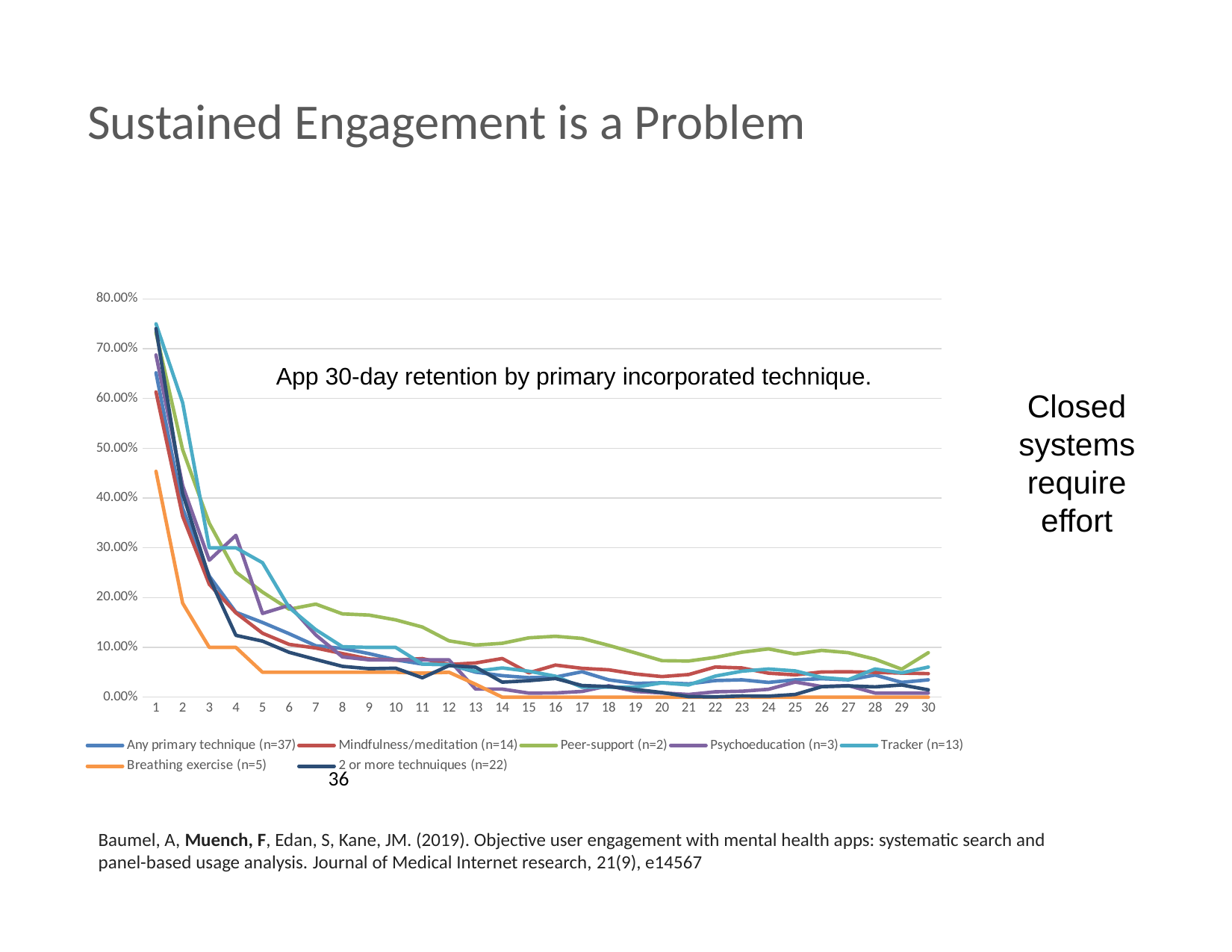

# Sustained Engagement is a Problem

### Chart

| Category | Any primary technique (n=37) | Mindfulness/meditation (n=14) | Peer-support (n=2) | Psychoeducation (n=3) | Tracker (n=13) | Breathing exercise (n=5) | 2 or more technuiques (n=22)  |
|---|---|---|---|---|---|---|---|
| 1 | 0.651547627404173 | 0.613188193406487 | 0.732281889639455 | 0.687500000000047 | 0.75 | 0.453703703703667 | 0.740436159844054 |
| 2 | 0.379567317360917 | 0.363496130419206 | 0.497210346885543 | 0.424999999999981 | 0.591739130434749 | 0.188888888888867 | 0.409277504105313 |
| 3 | 0.243266427994254 | 0.226675101933717 | 0.349566493565153 | 0.275000000000019 | 0.3 | 0.1 | 0.240141759009673 |
| 4 | 0.170559438039455 | 0.169286549294647 | 0.251111971103301 | 0.325000000000056 | 0.30000000000012 | 0.1 | 0.124144772851674 |
| 5 | 0.150000000000038 | 0.128421070797434 | 0.211028969792043 | 0.168147229822382 | 0.27 | 0.05 | 0.1125 |
| 6 | 0.127370674995563 | 0.105989910104884 | 0.176584247516044 | 0.184473324213578 | 0.179813664596212 | 0.05 | 0.09 |
| 7 | 0.103226861152788 | 0.0987545425145667 | 0.186928878300042 | 0.124940150478924 | 0.135453474676061 | 0.05 | 0.0756665769668663 |
| 8 | 0.097930445406964 | 0.0875226537478378 | 0.167295329310298 | 0.0808225034200101 | 0.101295641931682 | 0.05 | 0.0619047619047298 |
| 9 | 0.087493040023386 | 0.076766964052207 | 0.164857948559863 | 0.0750000000000188 | 0.1 | 0.05 | 0.0571711098955909 |
| 10 | 0.0750000000000188 | 0.0743403259898768 | 0.155206634958271 | 0.0750000000000188 | 0.1 | 0.05 | 0.0581378824399546 |
| 11 | 0.0664746709531522 | 0.0774399712320112 | 0.140914935830427 | 0.0750000000000188 | 0.0664746709531522 | 0.0482373491780671 | 0.0389591432856838 |
| 12 | 0.0652173913043365 | 0.0656325477817655 | 0.113112536749986 | 0.0750000000000188 | 0.0652173913043365 | 0.05 | 0.063333333333294 |
| 13 | 0.0502310089597803 | 0.068708024268219 | 0.104623127182457 | 0.0161593707250512 | 0.0520833333333333 | 0.0259516631878915 | 0.0602925140994792 |
| 14 | 0.0432176990640092 | 0.0776354793036396 | 0.108170904677475 | 0.016169235692228 | 0.0586956521739028 | 0.0 | 0.0301867885201153 |
| 15 | 0.0391304347826019 | 0.048852244665807 | 0.119167770370448 | 0.00810746608753669 | 0.0520833333333333 | 0.0 | 0.0331132648962378 |
| 16 | 0.0403186312494349 | 0.0644544654075011 | 0.122255630965229 | 0.00847342739686967 | 0.0421504290762373 | 0.0 | 0.0373913043480978 |
| 17 | 0.051086383783307 | 0.0578703169687513 | 0.11797737803072 | 0.0115024092428363 | 0.019999999999988 | 0.0 | 0.0233016925772508 |
| 18 | 0.0347222222222222 | 0.0549923518630457 | 0.104020748530083 | 0.0229273673335699 | 0.019999999999988 | 0.0 | 0.0212619000361749 |
| 19 | 0.027596202757748 | 0.0465594445916713 | 0.0889026163825595 | 0.0114631176200637 | 0.019999999999988 | 0.0 | 0.0154810524440018 |
| 20 | 0.0288682388377684 | 0.0413294412285746 | 0.0733185511275842 | 0.00842227582760089 | 0.0288682388377684 | 0.0 | 0.00938501589202394 |
| 21 | 0.02666666666664 | 0.0454223264251848 | 0.0725540119573869 | 0.00538899419037298 | 0.0245300305748552 | 0.0 | 0.00100173272687963 |
| 22 | 0.0333278218694847 | 0.0605173888650868 | 0.079976906824624 | 0.0107736992895713 | 0.0422498714206764 | 0.0 | 0.000589368695455369 |
| 23 | 0.0347222222222222 | 0.0586458640739996 | 0.0903388623834382 | 0.011927358961834 | 0.0520833333333333 | 0.0 | 0.00246372103097407 |
| 24 | 0.0296296539805022 | 0.0481397945891281 | 0.0969776929795125 | 0.0157746808898816 | 0.0565622974731055 | 0.0 | 0.00200346545375926 |
| 25 | 0.0347222222222222 | 0.0447612861909997 | 0.0866645391173017 | 0.0303250649961198 | 0.0527070868671912 | 0.0 | 0.00540208546056408 |
| 26 | 0.03703705316536 | 0.0506132752572664 | 0.093936237120814 | 0.0214059200758434 | 0.0395759717314318 | 0.0 | 0.0210214833059594 |
| 27 | 0.0347222222222222 | 0.0509323745773197 | 0.0893505046807099 | 0.0231897471450638 | 0.0353356890459198 | 0.0 | 0.0226306411418924 |
| 28 | 0.0444444489147288 | 0.0498119194372107 | 0.0763060499968776 | 0.00832452495073555 | 0.0565371024734801 | 0.0 | 0.0207231040564452 |
| 29 | 0.0297470669560158 | 0.0483153444012692 | 0.0562373749184041 | 0.00832452495073555 | 0.0488163763779605 | 0.0 | 0.0245260141093651 |
| 30 | 0.0347222222222222 | 0.0472367523677442 | 0.0892865283922335 | 0.00832452495073555 | 0.0604674032447653 | 0.0 | 0.0147124039161215 |
App 30-day retention by primary incorporated technique.
Closed systems require effort
36
Baumel, A, Muench, F, Edan, S, Kane, JM. (2019). Objective user engagement with mental health apps: systematic search and panel-based usage analysis. Journal of Medical Internet research, 21(9), e14567